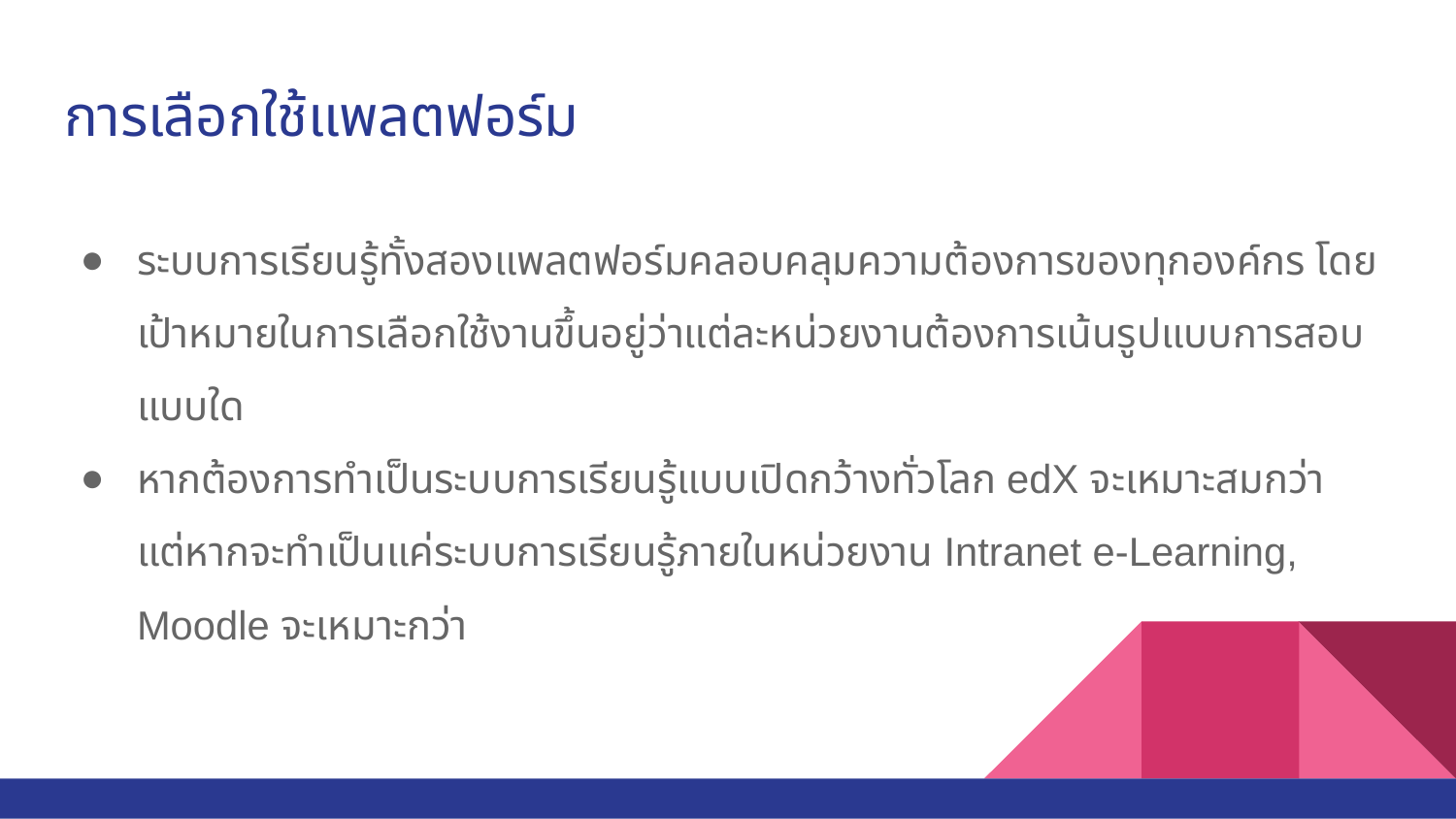

# การเลือกใช้แพลตฟอร์ม
ระบบการเรียนรู้ทั้งสองแพลตฟอร์มคลอบคลุมความต้องการของทุกองค์กร โดยเป้าหมายในการเลือกใช้งานขึ้นอยู่ว่าแต่ละหน่วยงานต้องการเน้นรูปแบบการสอบแบบใด
หากต้องการทำเป็นระบบการเรียนรู้แบบเปิดกว้างทั่วโลก edX จะเหมาะสมกว่า  แต่หากจะทำเป็นแค่ระบบการเรียนรู้ภายในหน่วยงาน Intranet e-Learning, Moodle จะเหมาะกว่า